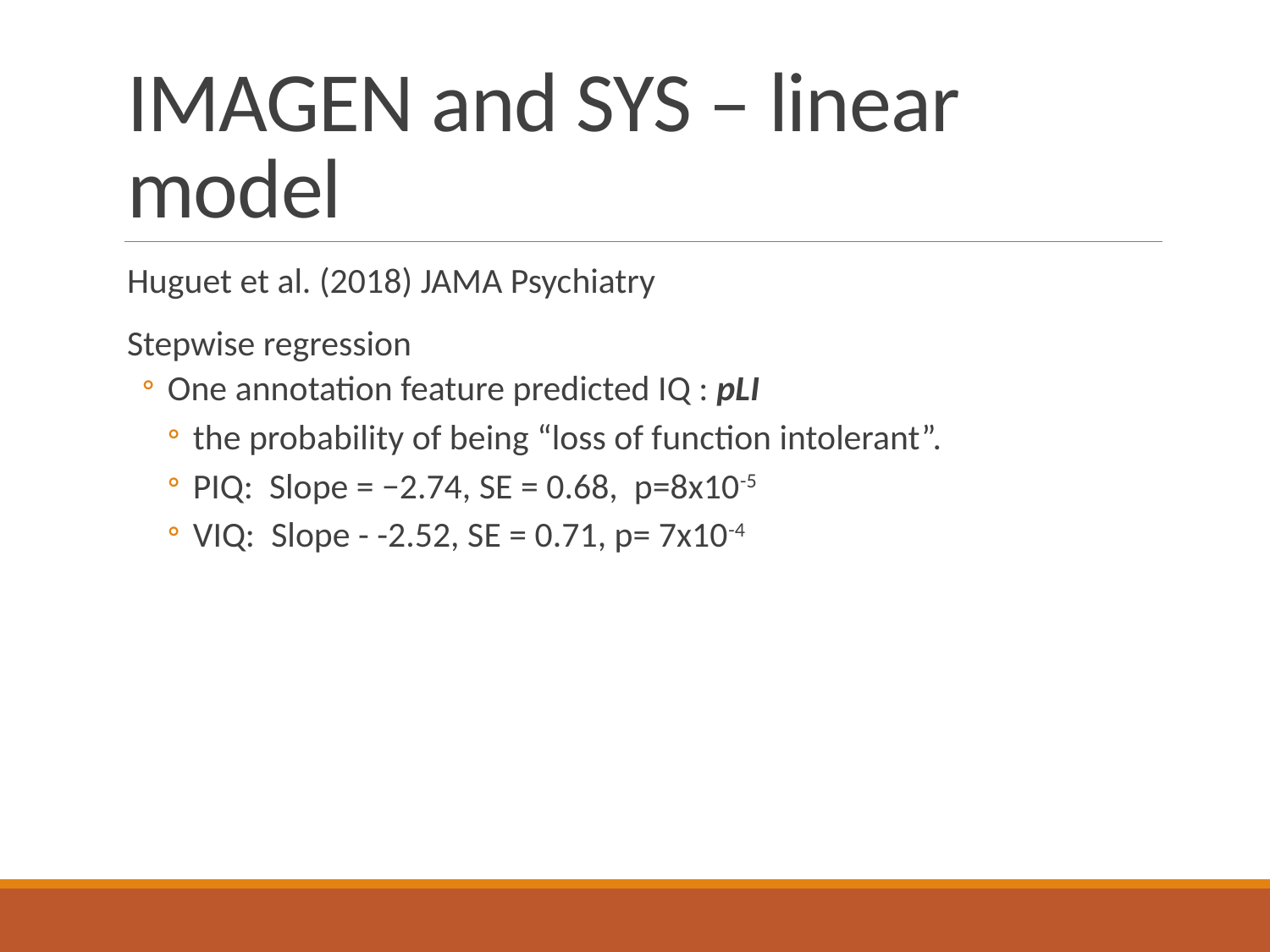

# IMAGEN and SYS – linear model
Huguet et al. (2018) JAMA Psychiatry
Stepwise regression
One annotation feature predicted IQ : pLI
the probability of being “loss of function intolerant”.
PIQ:  Slope = −2.74, SE = 0.68,  p=8x10-5
VIQ:  Slope - -2.52, SE = 0.71, p= 7x10-4